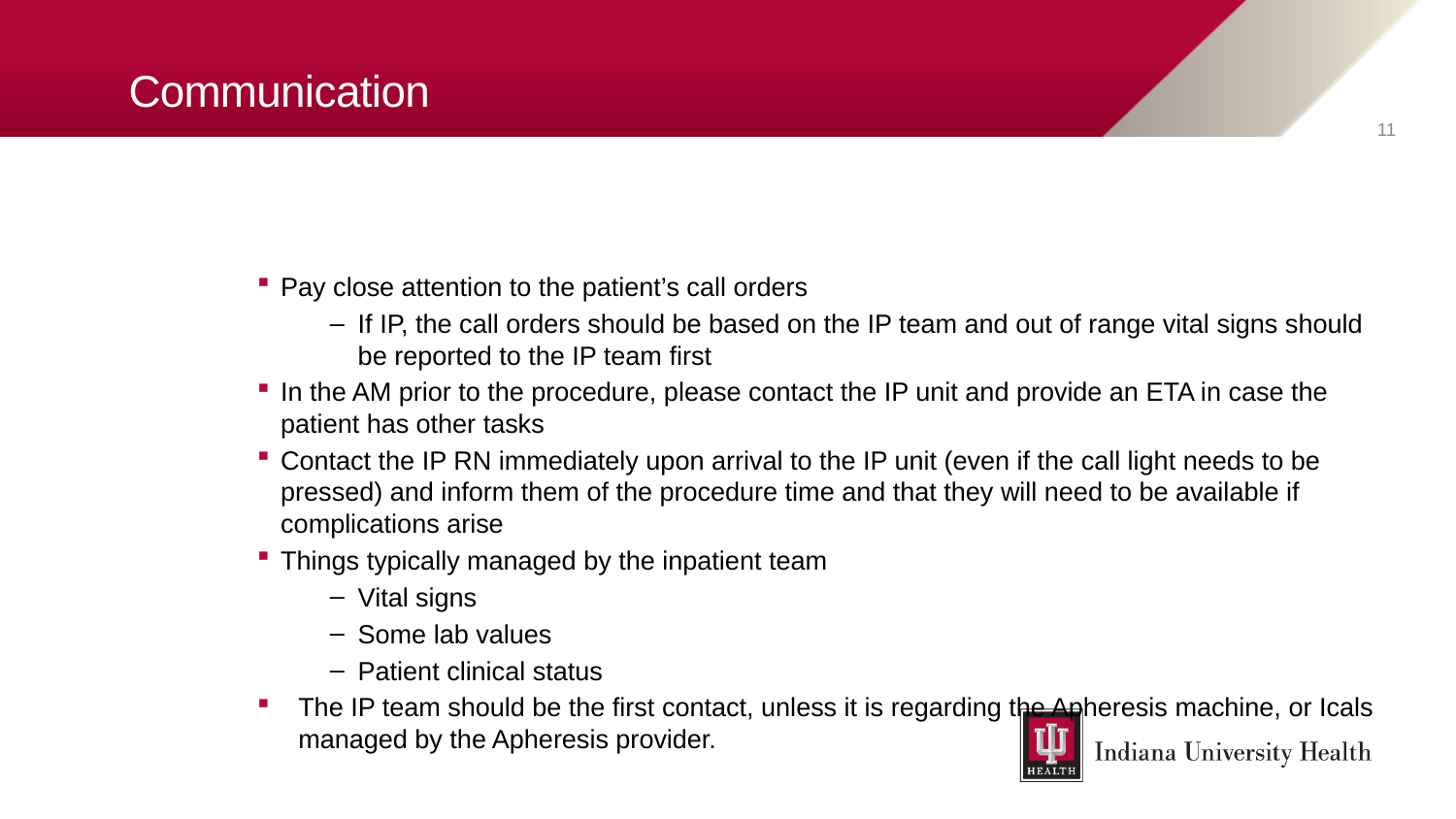

# Communication
11
Pay close attention to the patient’s call orders
If IP, the call orders should be based on the IP team and out of range vital signs should be reported to the IP team first
In the AM prior to the procedure, please contact the IP unit and provide an ETA in case the patient has other tasks
Contact the IP RN immediately upon arrival to the IP unit (even if the call light needs to be pressed) and inform them of the procedure time and that they will need to be available if complications arise
Things typically managed by the inpatient team
Vital signs
Some lab values
Patient clinical status
The IP team should be the first contact, unless it is regarding the Apheresis machine, or Icals managed by the Apheresis provider.